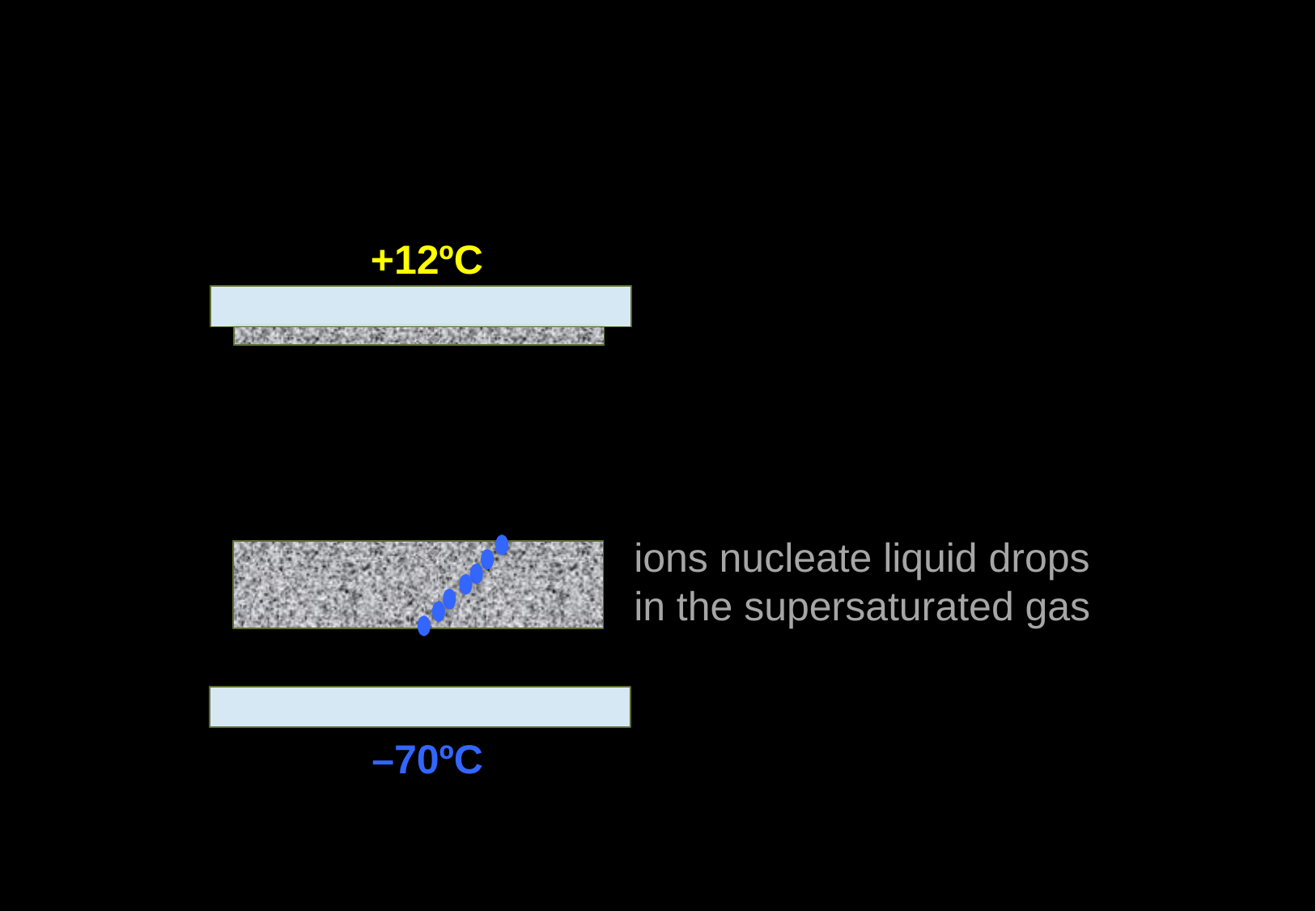

+12ºC

ions nucleate liquid drops in the supersaturated gas

–70ºC